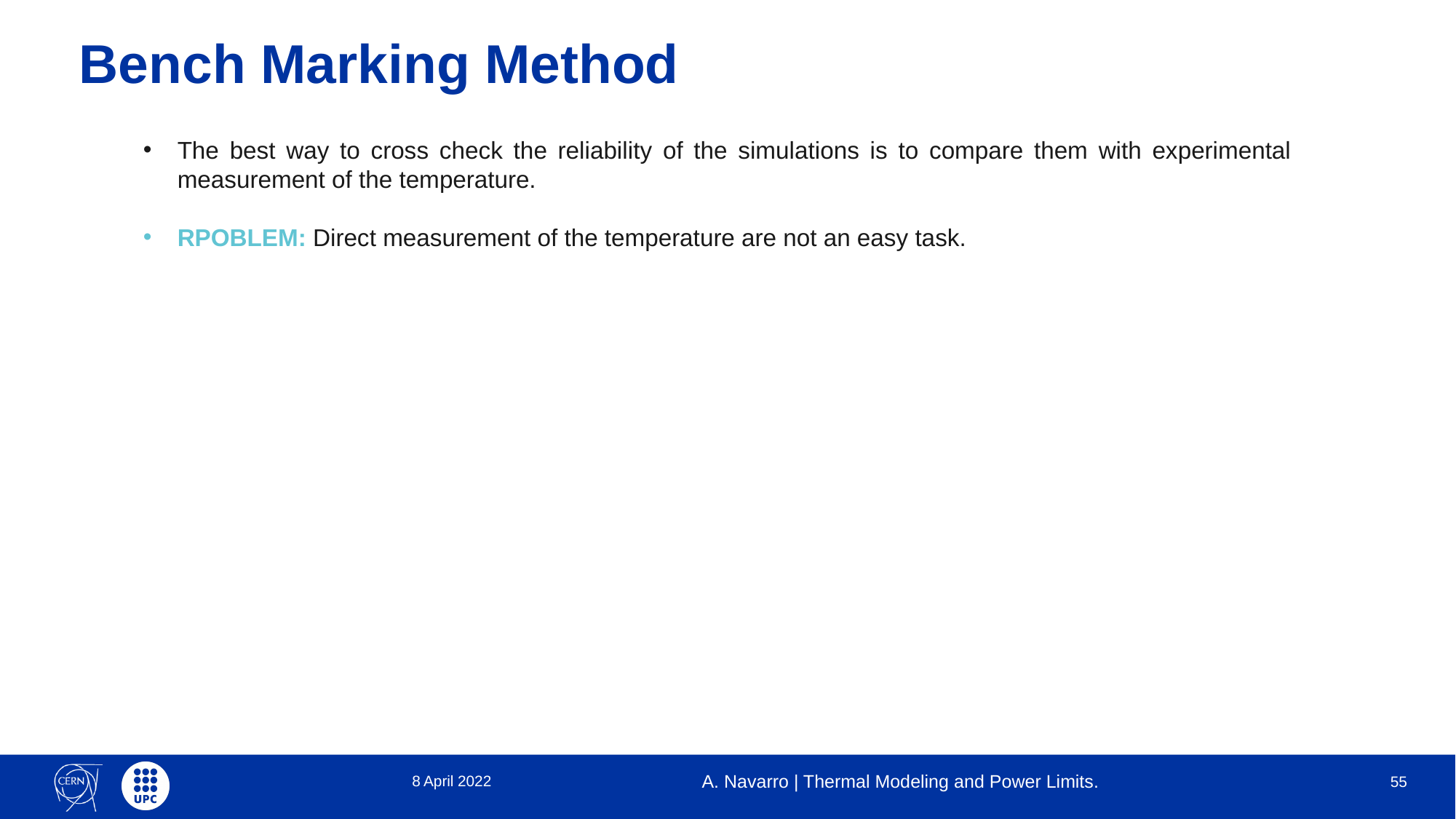

# Bench Marking Method
The best way to cross check the reliability of the simulations is to compare them with experimental measurement of the temperature.

RPOBLEM: Direct measurement of the temperature are not an easy task.

8 April 2022
A. Navarro | Thermal Modeling and Power Limits.
55